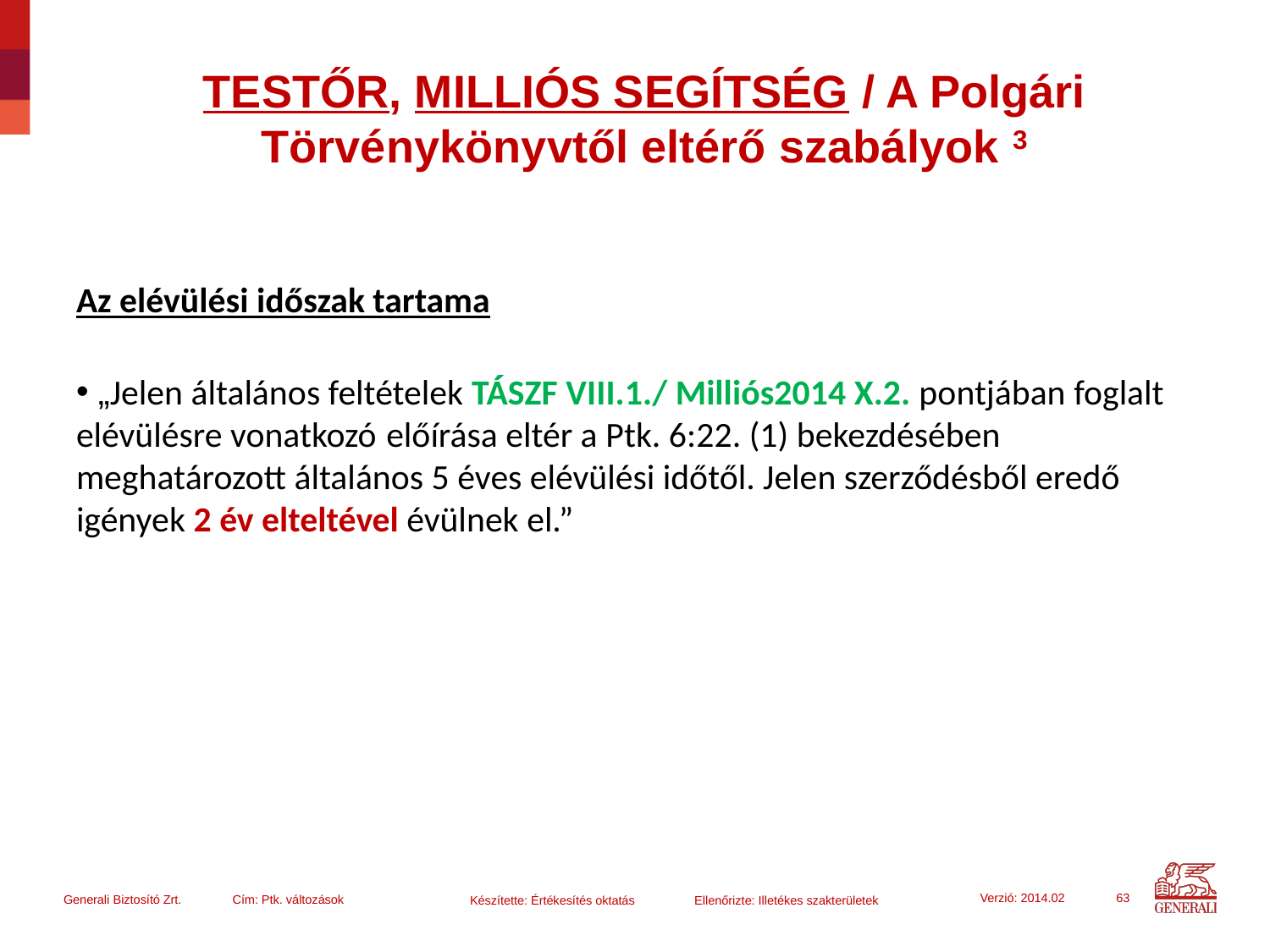

# TESTŐR, MILLIÓS SEGÍTSÉG / A Polgári Törvénykönyvtől eltérő szabályok 3

Az elévülési időszak tartama
 „Jelen általános feltételek TÁSZF VIII.1./ Milliós2014 X.2. pontjában foglalt elévülésre vonatkozó előírása eltér a Ptk. 6:22. (1) bekezdésében meghatározott általános 5 éves elévülési időtől. Jelen szerződésből eredő igények 2 év elteltével évülnek el.”